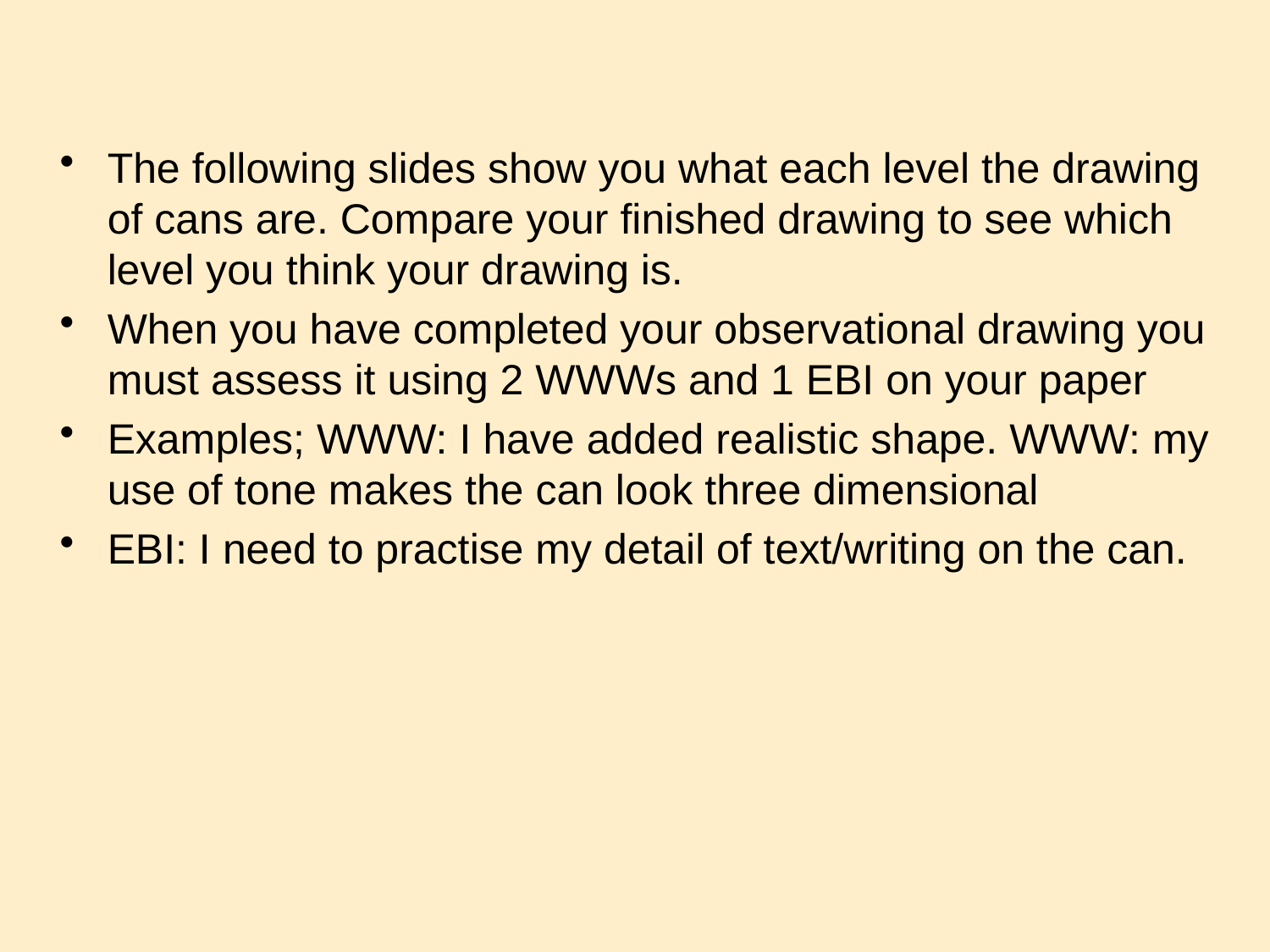

The following slides show you what each level the drawing of cans are. Compare your finished drawing to see which level you think your drawing is.
When you have completed your observational drawing you must assess it using 2 WWWs and 1 EBI on your paper
Examples; WWW: I have added realistic shape. WWW: my use of tone makes the can look three dimensional
EBI: I need to practise my detail of text/writing on the can.